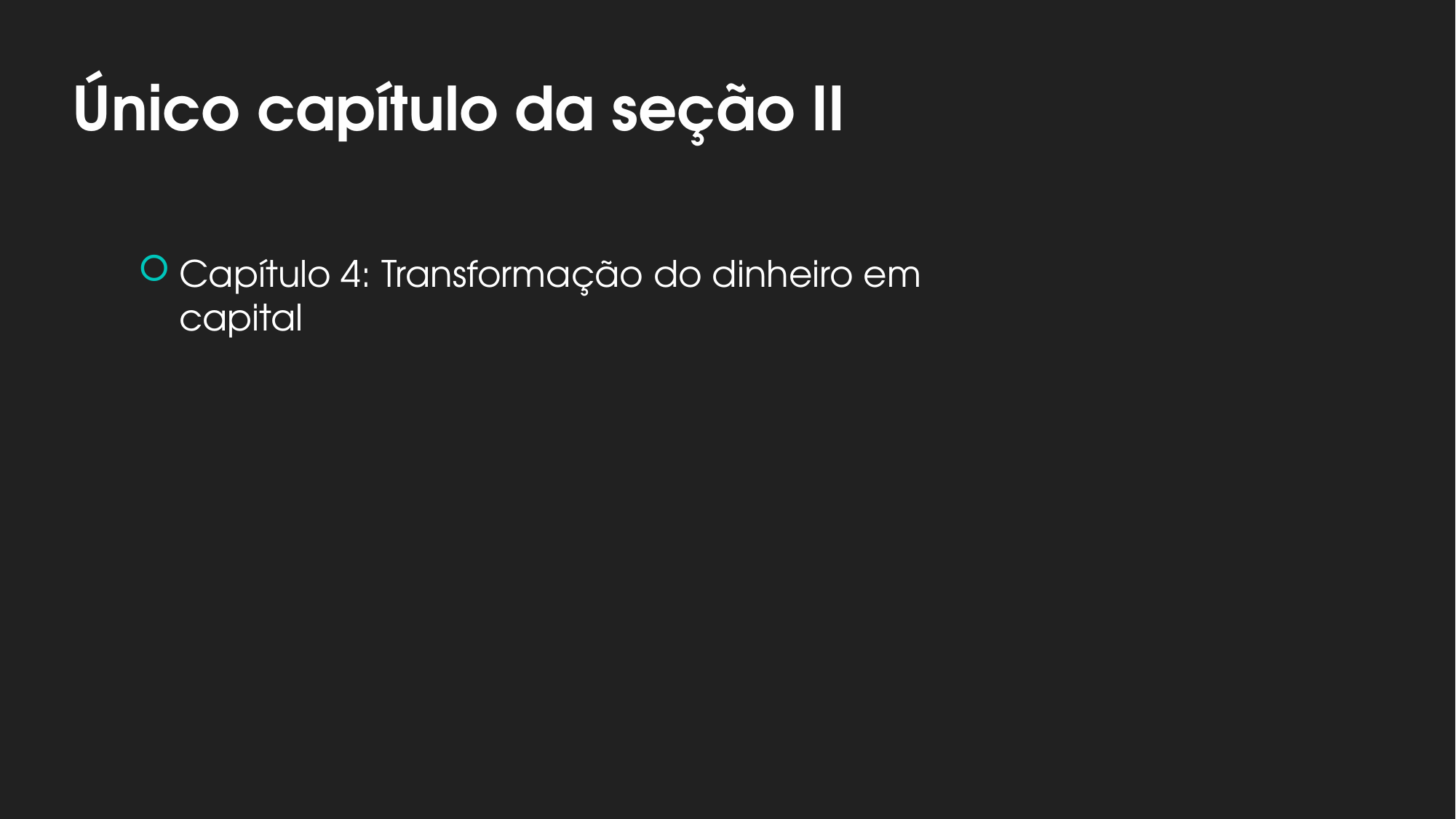

Único capítulo da seção II
Capítulo 4: Transformação do dinheiro em capital